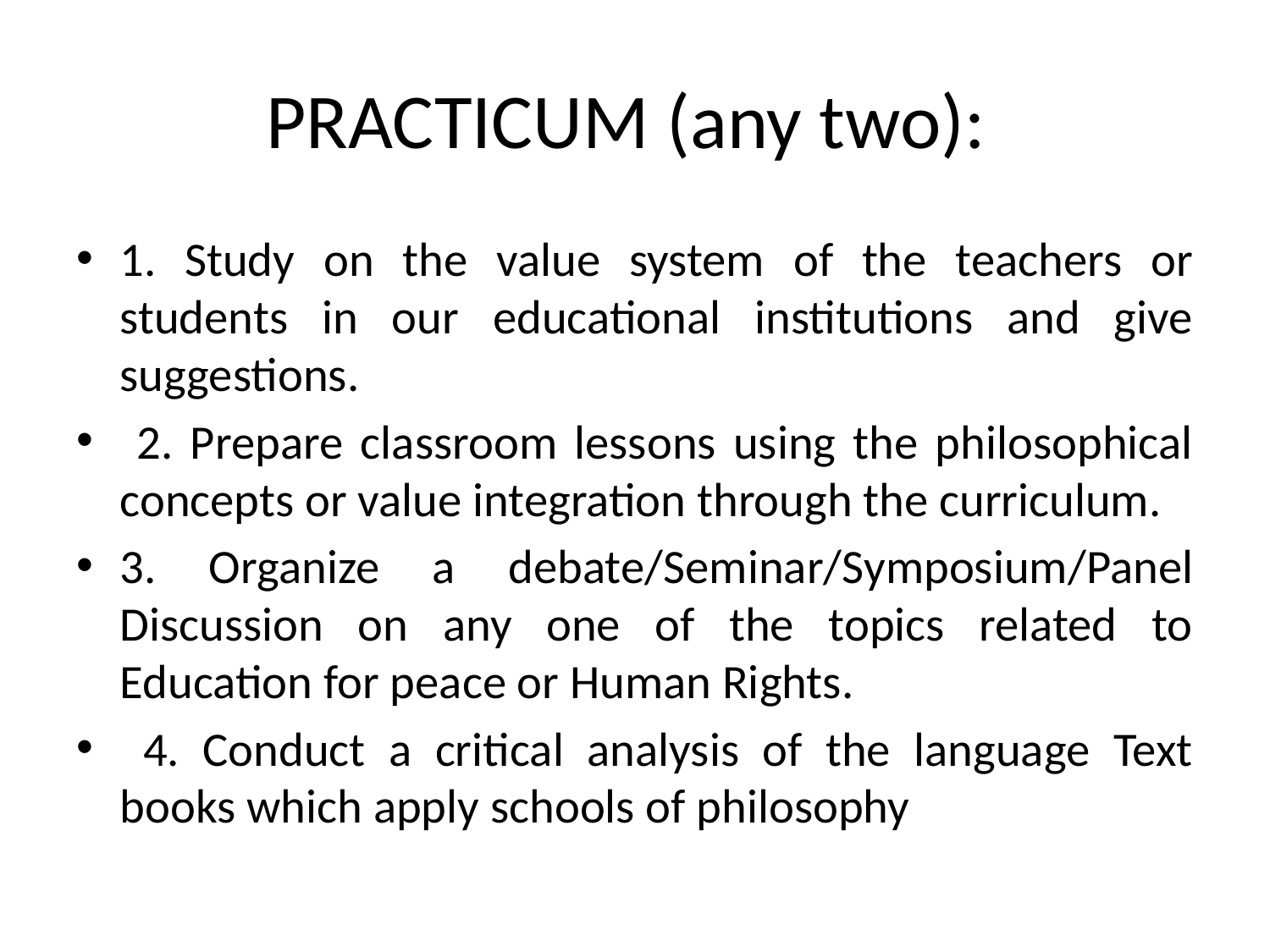

# PRACTICUM (any two):
1. Study on the value system of the teachers or students in our educational institutions and give suggestions.
 2. Prepare classroom lessons using the philosophical concepts or value integration through the curriculum.
3. Organize a debate/Seminar/Symposium/Panel Discussion on any one of the topics related to Education for peace or Human Rights.
 4. Conduct a critical analysis of the language Text books which apply schools of philosophy